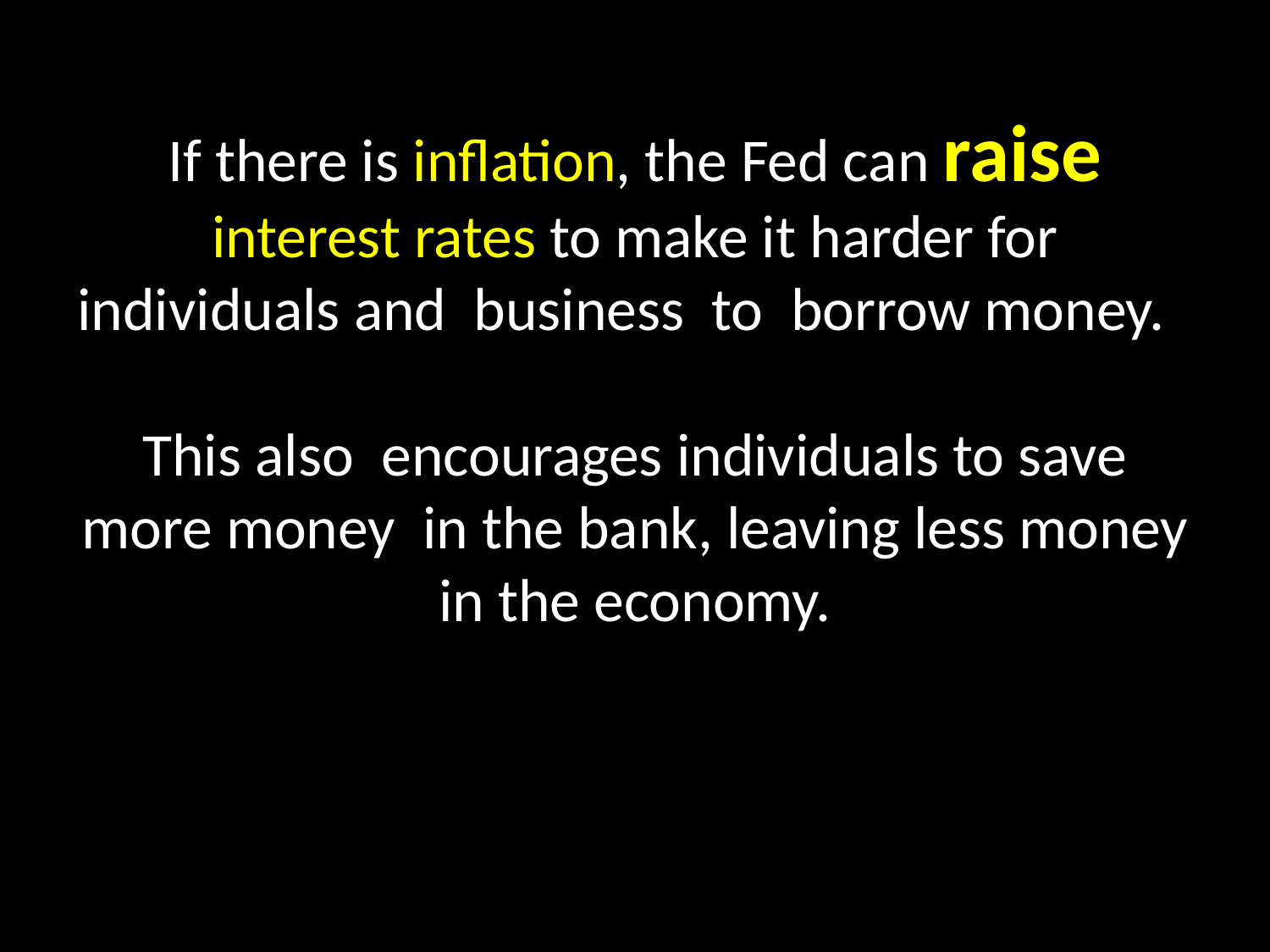

# If there is inflation, the Fed can raise interest rates to make it harder for individuals and  business  to  borrow money. This also  encourages individuals to save more money  in the bank, leaving less money in the economy.